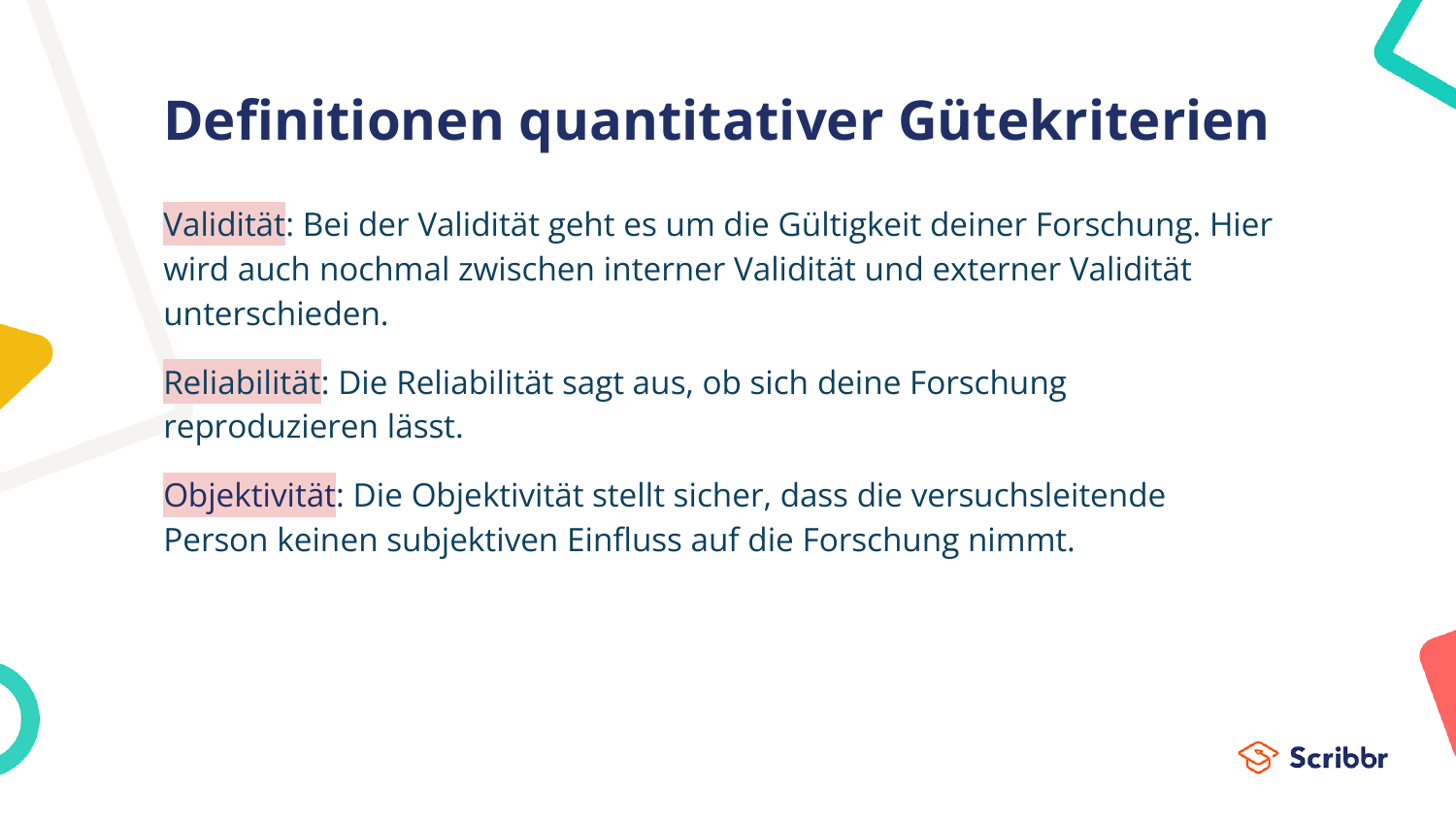

# Definitionen quantitativer Gütekriterien
Validität: Bei der Validität geht es um die Gültigkeit deiner Forschung. Hier wird auch nochmal zwischen interner Validität und externer Validität unterschieden.
Reliabilität: Die Reliabilität sagt aus, ob sich deine Forschung reproduzieren lässt.
Objektivität: Die Objektivität stellt sicher, dass die versuchsleitende Person keinen subjektiven Einfluss auf die Forschung nimmt.